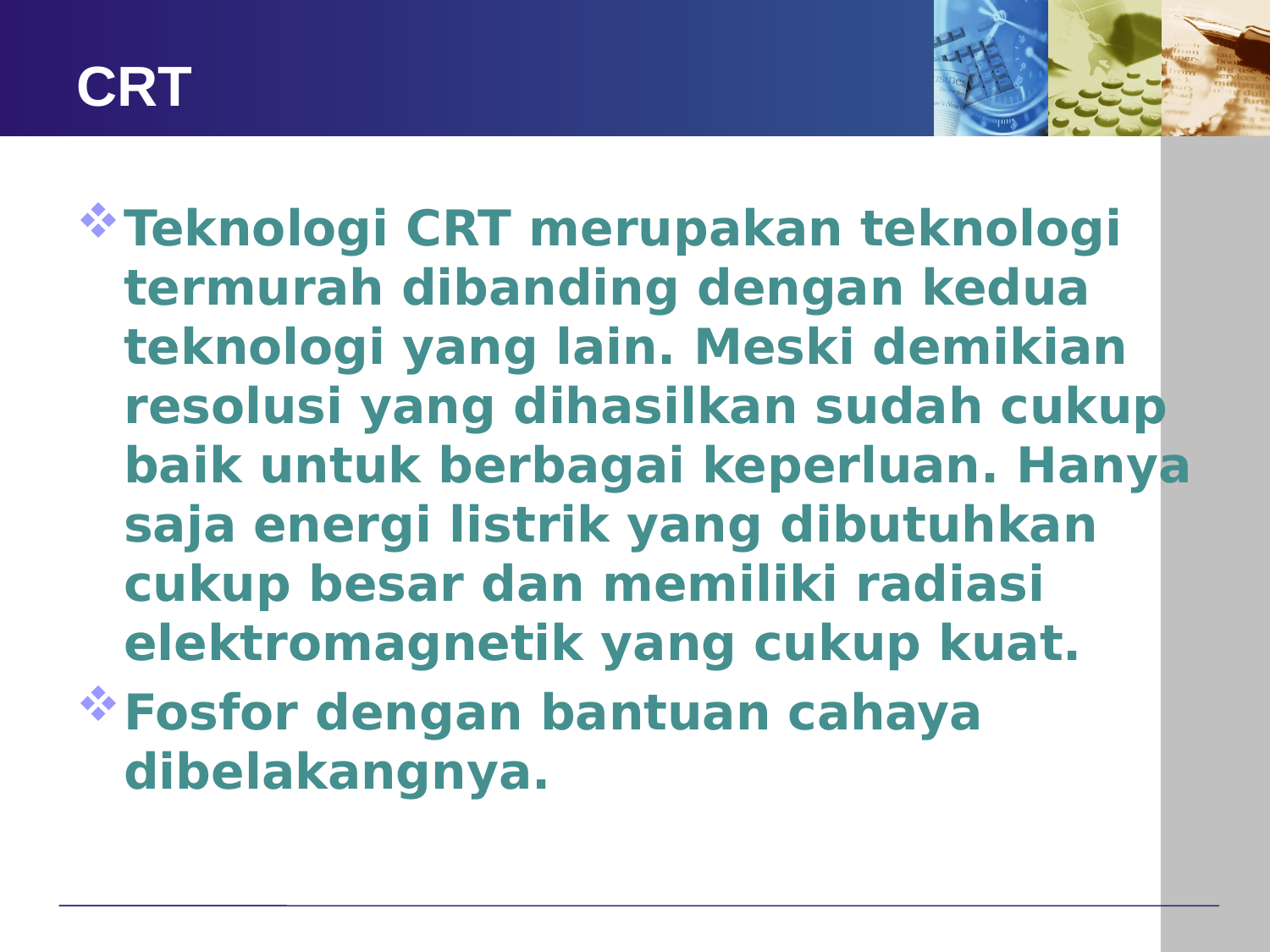

# CRT
Teknologi CRT merupakan teknologi termurah dibanding dengan kedua teknologi yang lain. Meski demikian resolusi yang dihasilkan sudah cukup baik untuk berbagai keperluan. Hanya saja energi listrik yang dibutuhkan cukup besar dan memiliki radiasi elektromagnetik yang cukup kuat.
Fosfor dengan bantuan cahaya dibelakangnya.